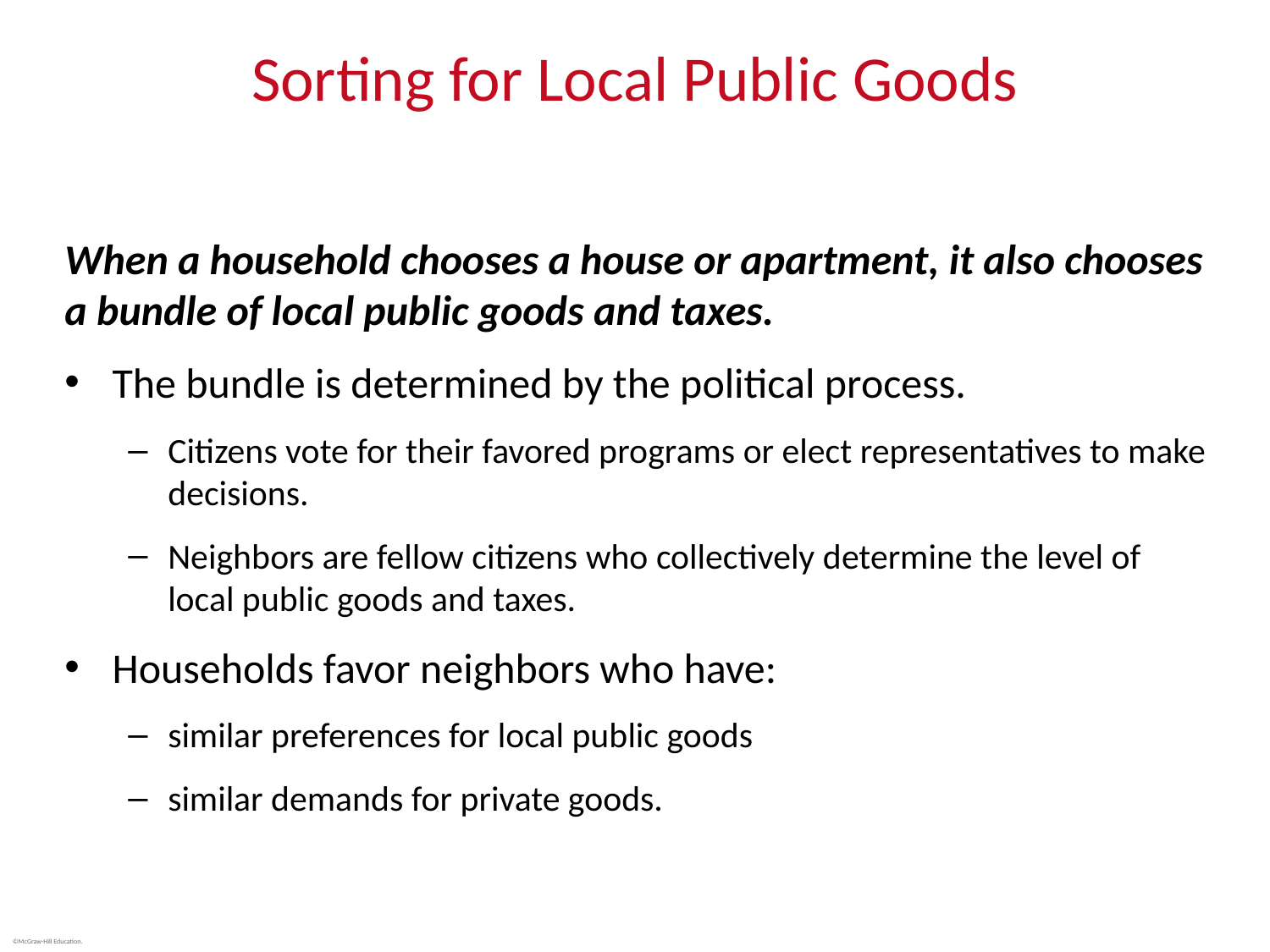

# Sorting for Local Public Goods
When a household chooses a house or apartment, it also chooses a bundle of local public goods and taxes.
The bundle is determined by the political process.
Citizens vote for their favored programs or elect representatives to make decisions.
Neighbors are fellow citizens who collectively determine the level of local public goods and taxes.
Households favor neighbors who have:
similar preferences for local public goods
similar demands for private goods.